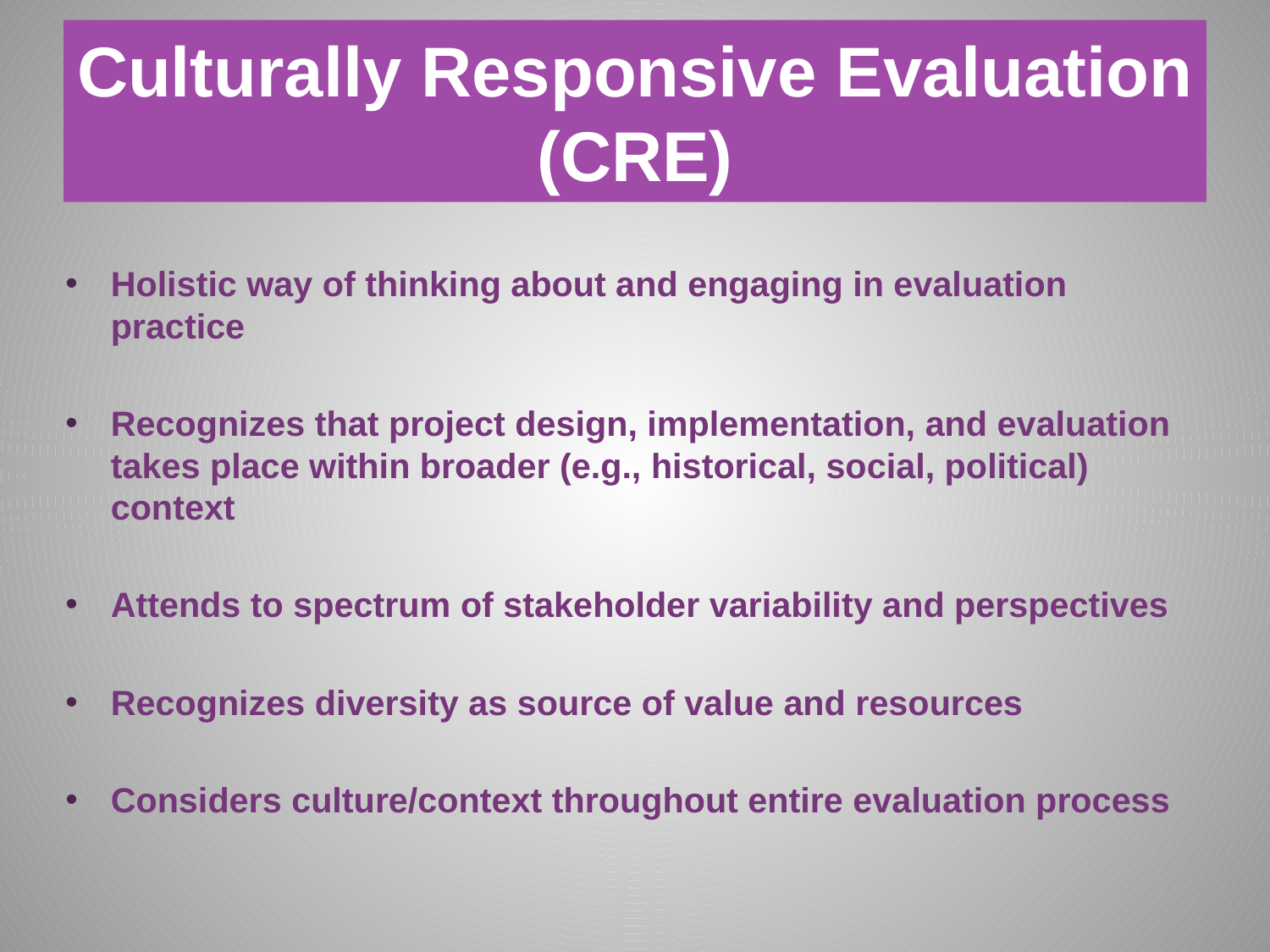

# Culturally Responsive Evaluation  (CRE)

Holistic way of thinking about and engaging in evaluation practice

Recognizes that project design, implementation, and evaluation takes place within broader (e.g., historical, social, political) context

Attends to spectrum of stakeholder variability and perspectives

Recognizes diversity as source of value and resources

Considers culture/context throughout entire evaluation process